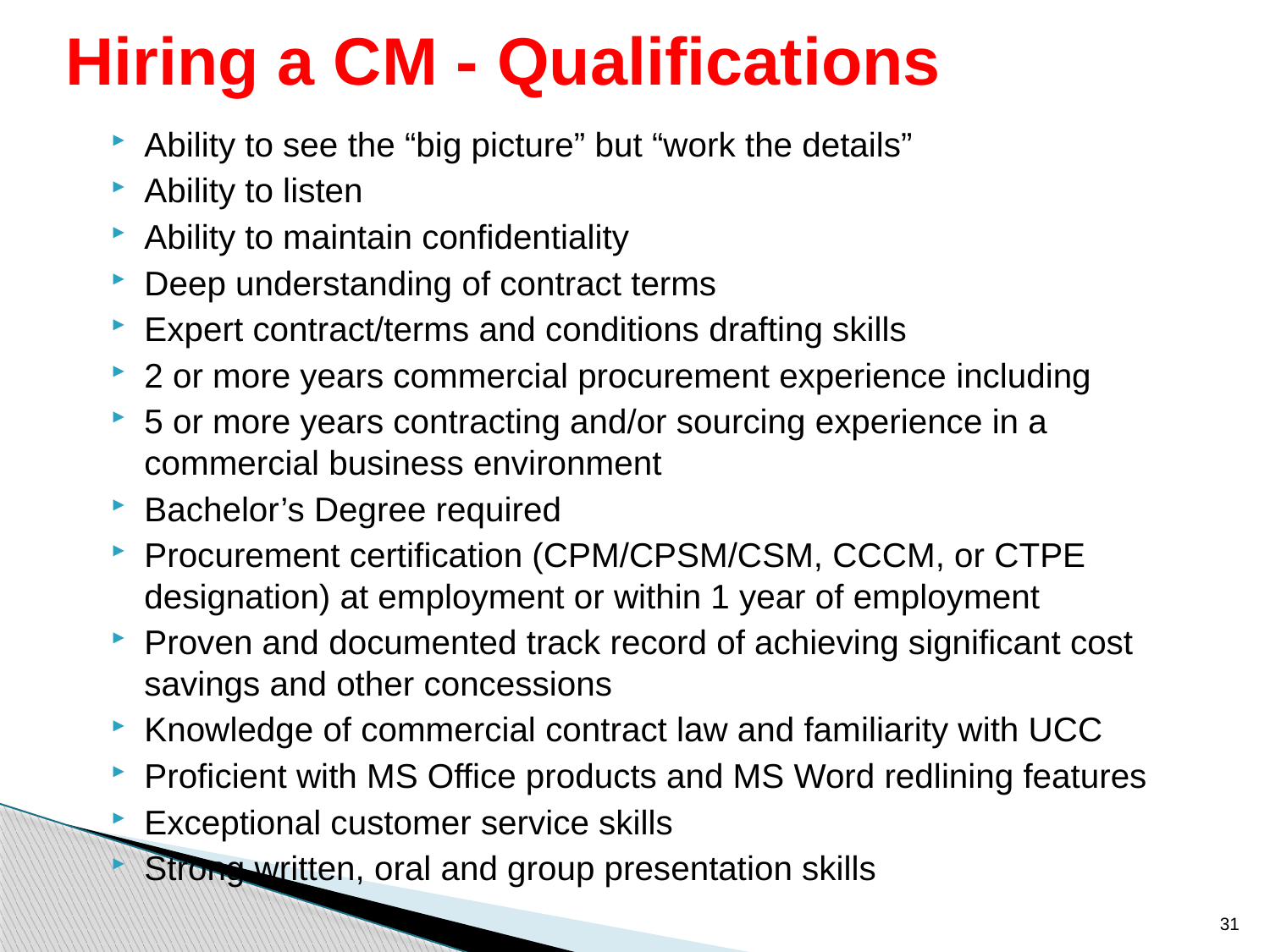

# Hiring a CM - Qualifications
Ability to see the “big picture” but “work the details”
Ability to listen
Ability to maintain confidentiality
Deep understanding of contract terms
Expert contract/terms and conditions drafting skills
2 or more years commercial procurement experience including
5 or more years contracting and/or sourcing experience in a commercial business environment
Bachelor’s Degree required
Procurement certification (CPM/CPSM/CSM, CCCM, or CTPE designation) at employment or within 1 year of employment
Proven and documented track record of achieving significant cost savings and other concessions
Knowledge of commercial contract law and familiarity with UCC
Proficient with MS Office products and MS Word redlining features
Exceptional customer service skills
Strong written, oral and group presentation skills

31